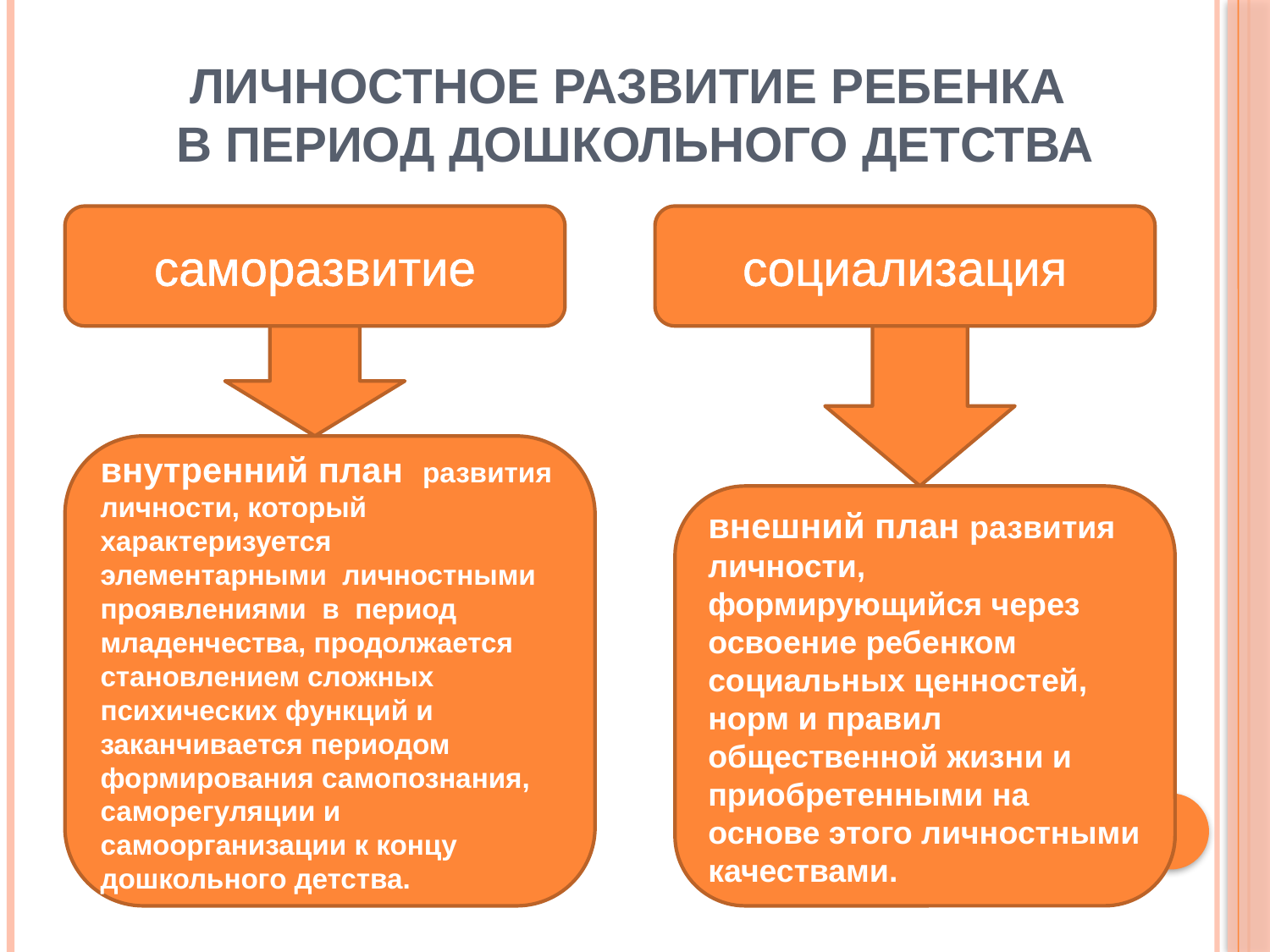

# Личностное развитие ребенка в период дошкольного детства
саморазвитие
социализация

внутренний план  развития личности, который характеризуется   элементарными  личностными  проявлениями  в  период младенчества, продолжается становлением сложных психических функций и заканчивается периодом формирования самопознания, саморегуляции и самоорганизации к концу дошкольного детства.
внешний план развития личности, формирующийся через освоение ребенком социальных ценностей, норм и правил общественной жизни и приобретенными на основе этого личностными качествами.